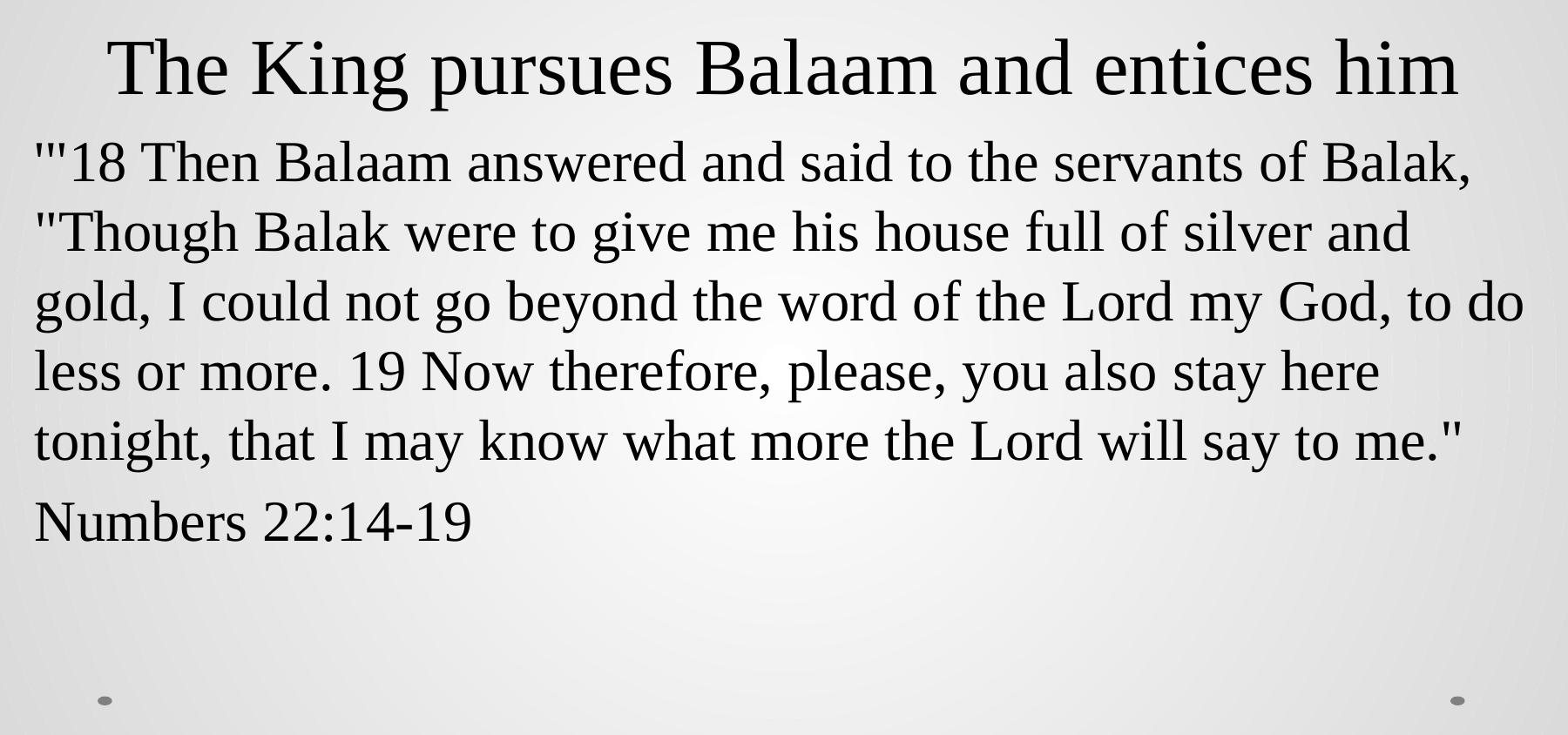

# The King pursues Balaam and entices him
'"18 Then Balaam answered and said to the servants of Balak, "Though Balak were to give me his house full of silver and gold, I could not go beyond the word of the Lord my God, to do less or more. 19 Now therefore, please, you also stay here tonight, that I may know what more the Lord will say to me."
Numbers 22:14-19